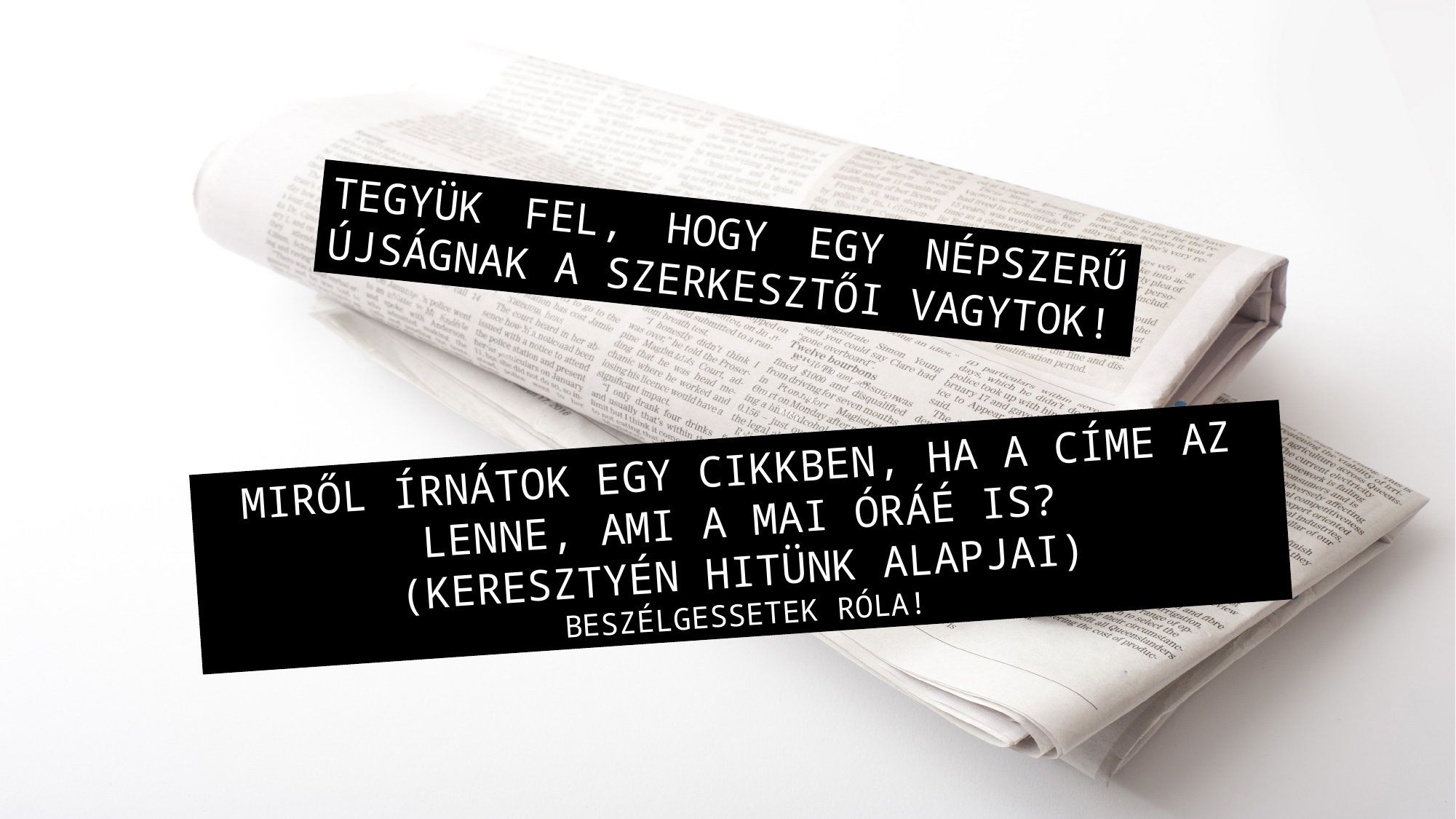

Tegyük fel, hogy egy népszerű újságnak a szerkesztői vagytok!
Miről írnátok egy cikkben, ha a címe az lenne, ami a mai óráé is?
(Keresztyén hitünk alapjai)
Beszélgessetek róla!